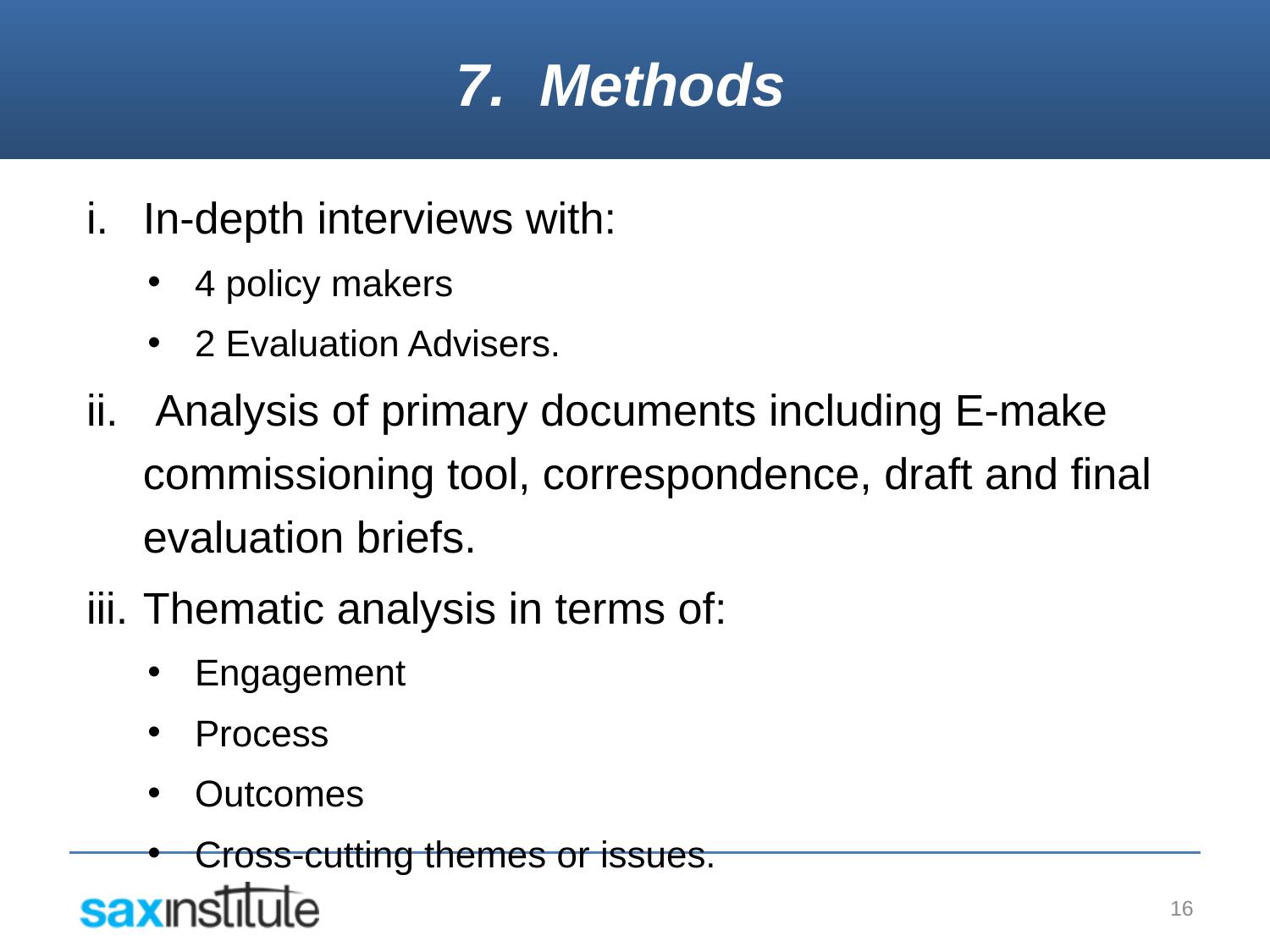

7.  Methods
In-depth interviews with:
4 policy makers
2 Evaluation Advisers.
 Analysis of primary documents including E-make commissioning tool, correspondence, draft and final evaluation briefs.
Thematic analysis in terms of:
Engagement
Process
Outcomes
Cross-cutting themes or issues.
16